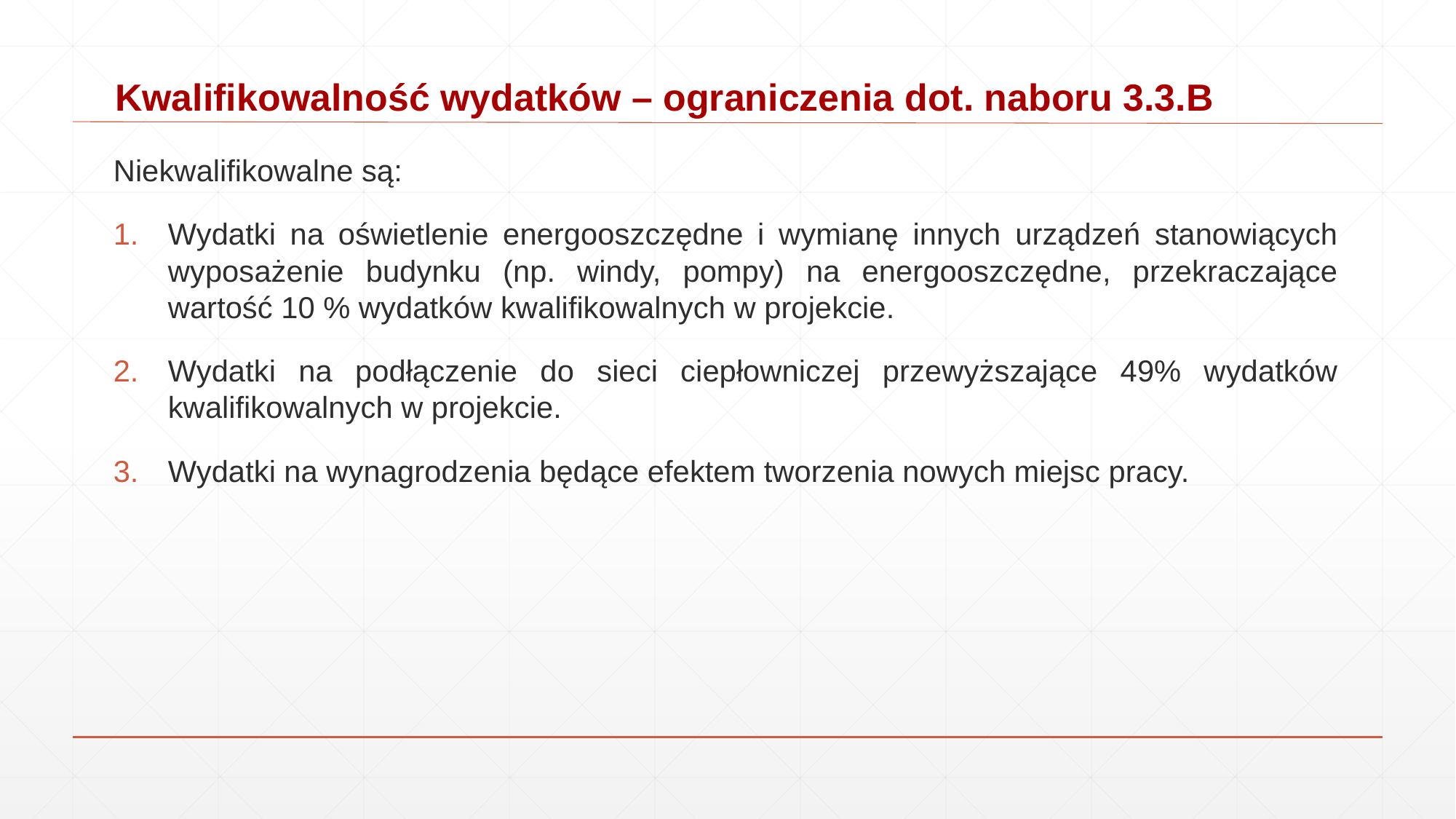

# Kwalifikowalność wydatków – ograniczenia dot. naboru 3.3.B
Niekwalifikowalne są:
Wydatki na oświetlenie energooszczędne i wymianę innych urządzeń stanowiących wyposażenie budynku (np. windy, pompy) na energooszczędne, przekraczające wartość 10 % wydatków kwalifikowalnych w projekcie.
Wydatki na podłączenie do sieci ciepłowniczej przewyższające 49% wydatków kwalifikowalnych w projekcie.
Wydatki na wynagrodzenia będące efektem tworzenia nowych miejsc pracy.